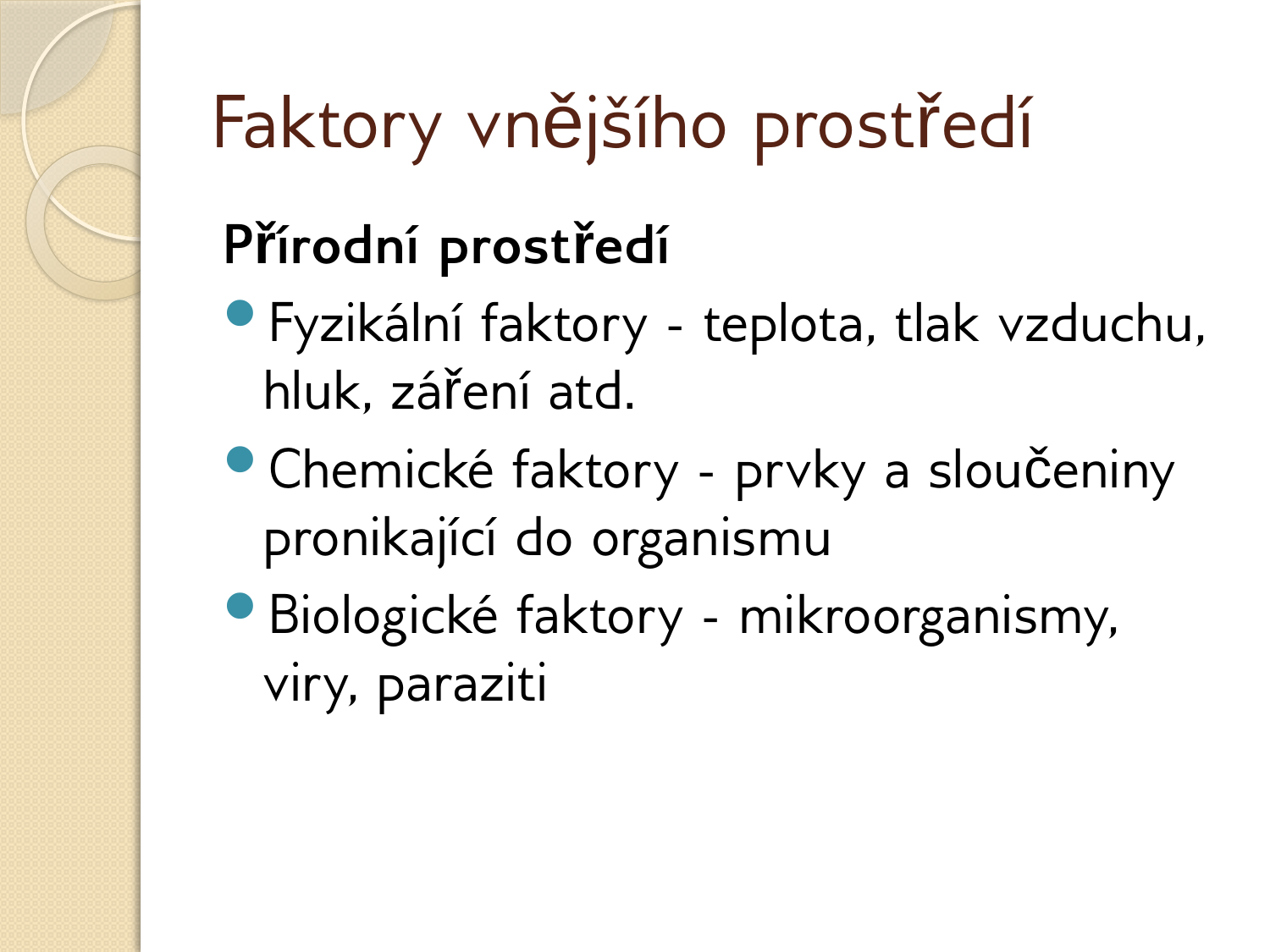

# Faktory vnějšího prostředí
Přírodní prostředí
Fyzikální faktory - teplota, tlak vzduchu, hluk, záření atd.
Chemické faktory - prvky a sloučeniny pronikající do organismu
Biologické faktory - mikroorganismy, viry, paraziti